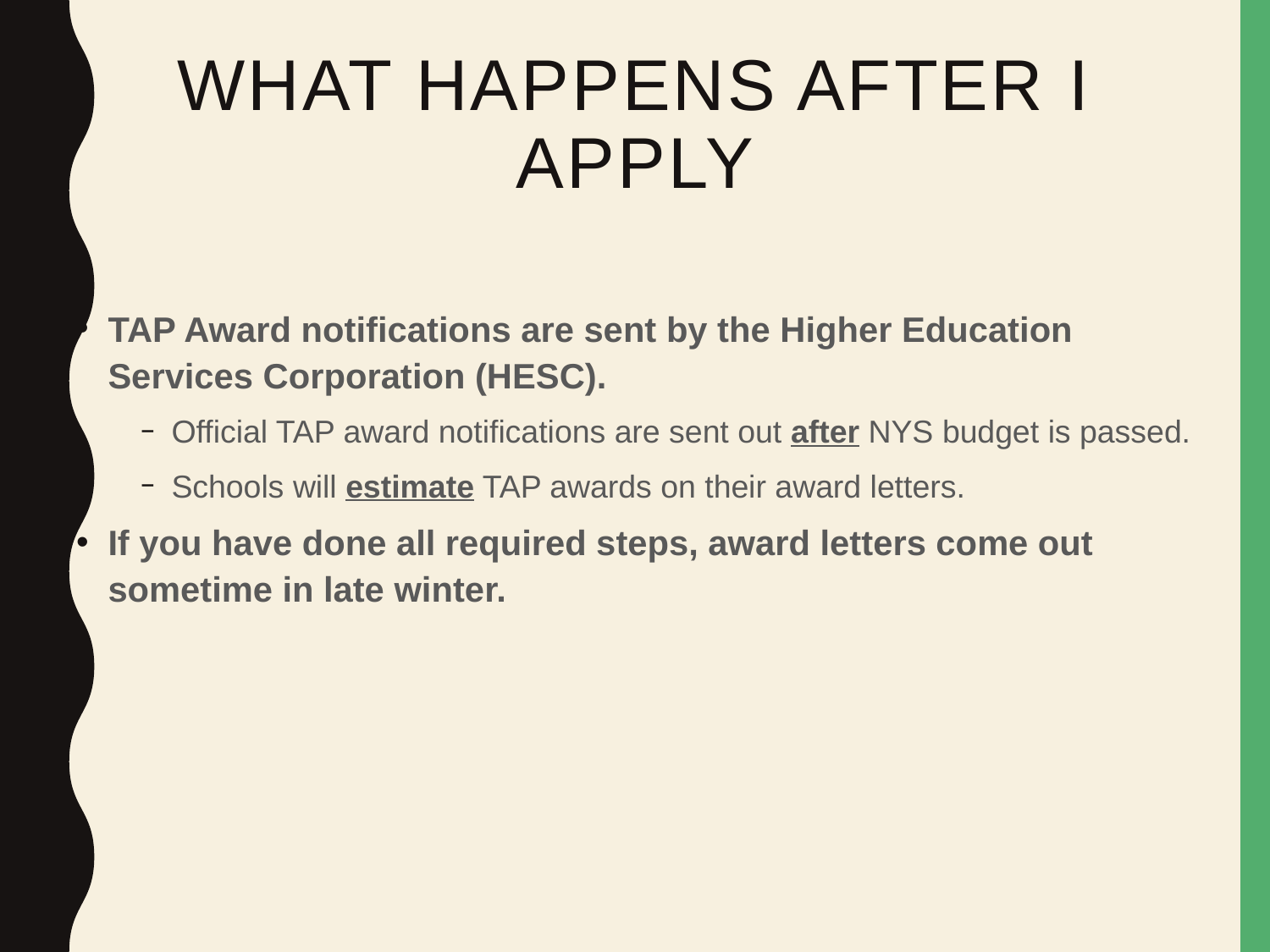

# What Happens After I Apply
TAP Award notifications are sent by the Higher Education Services Corporation (HESC).
Official TAP award notifications are sent out after NYS budget is passed.
Schools will estimate TAP awards on their award letters.
If you have done all required steps, award letters come out sometime in late winter.